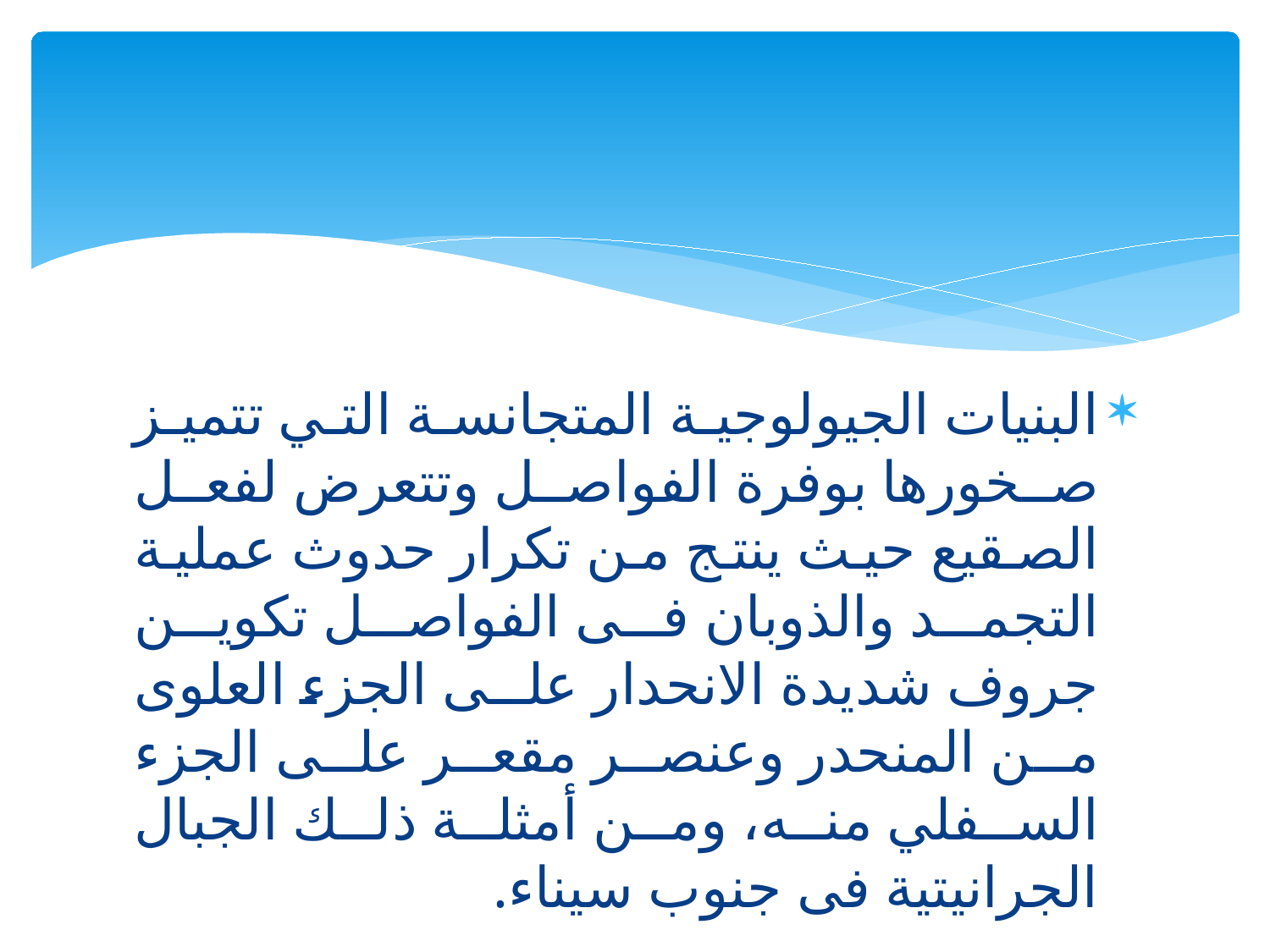

#
البنيات الجيولوجية المتجانسة التي تتميز صخورها بوفرة الفواصل وتتعرض لفعل الصقيع حيث ينتج من تكرار حدوث عملية التجمد والذوبان فى الفواصل تكوين جروف شديدة الانحدار على الجزء العلوى من المنحدر وعنصر مقعر على الجزء السفلي منه، ومن أمثلة ذلك الجبال الجرانيتية فى جنوب سيناء.